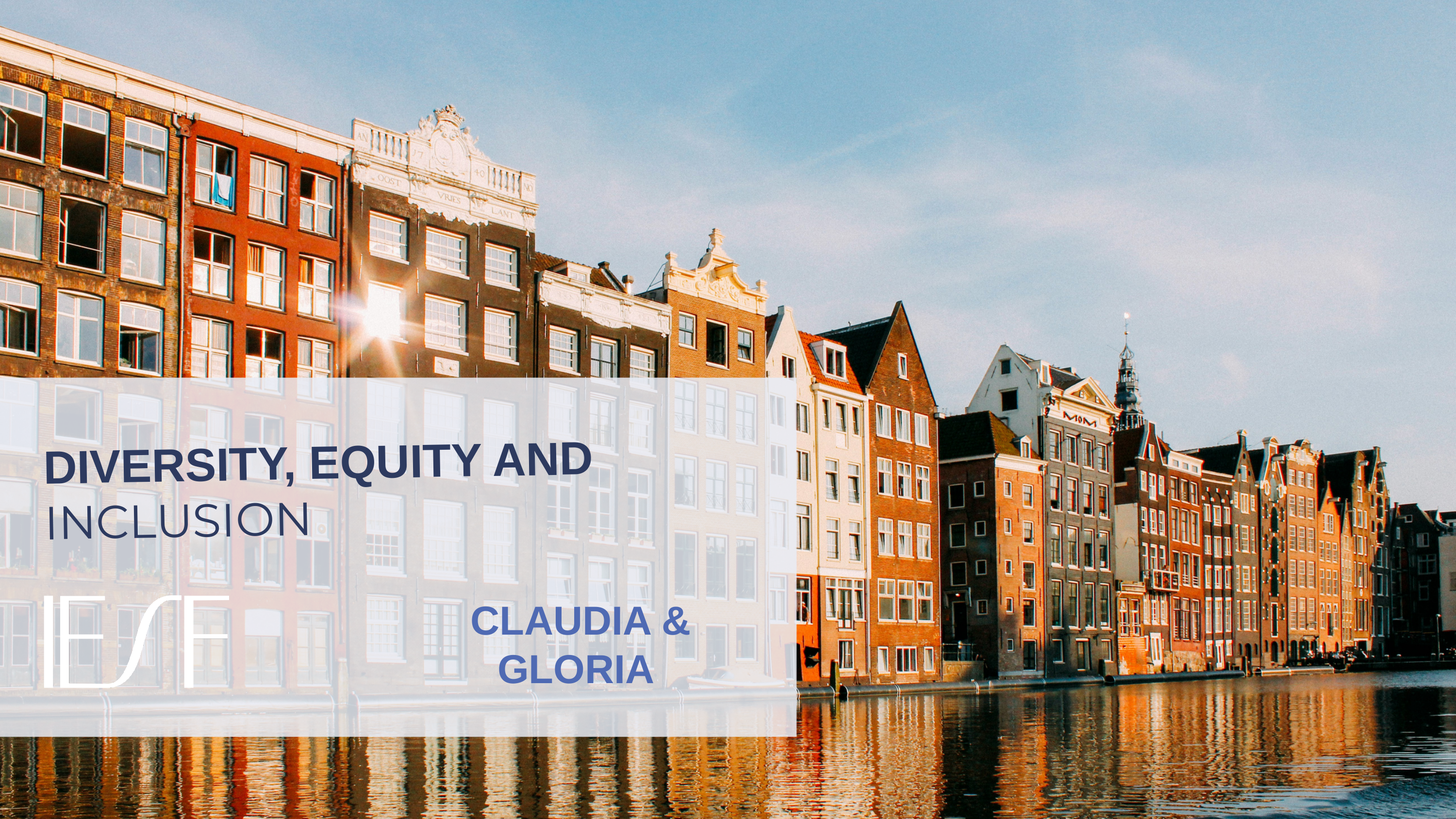

DIVERSITY, EQUITY AND
INCLUSION
CLAUDIA & GLORIA